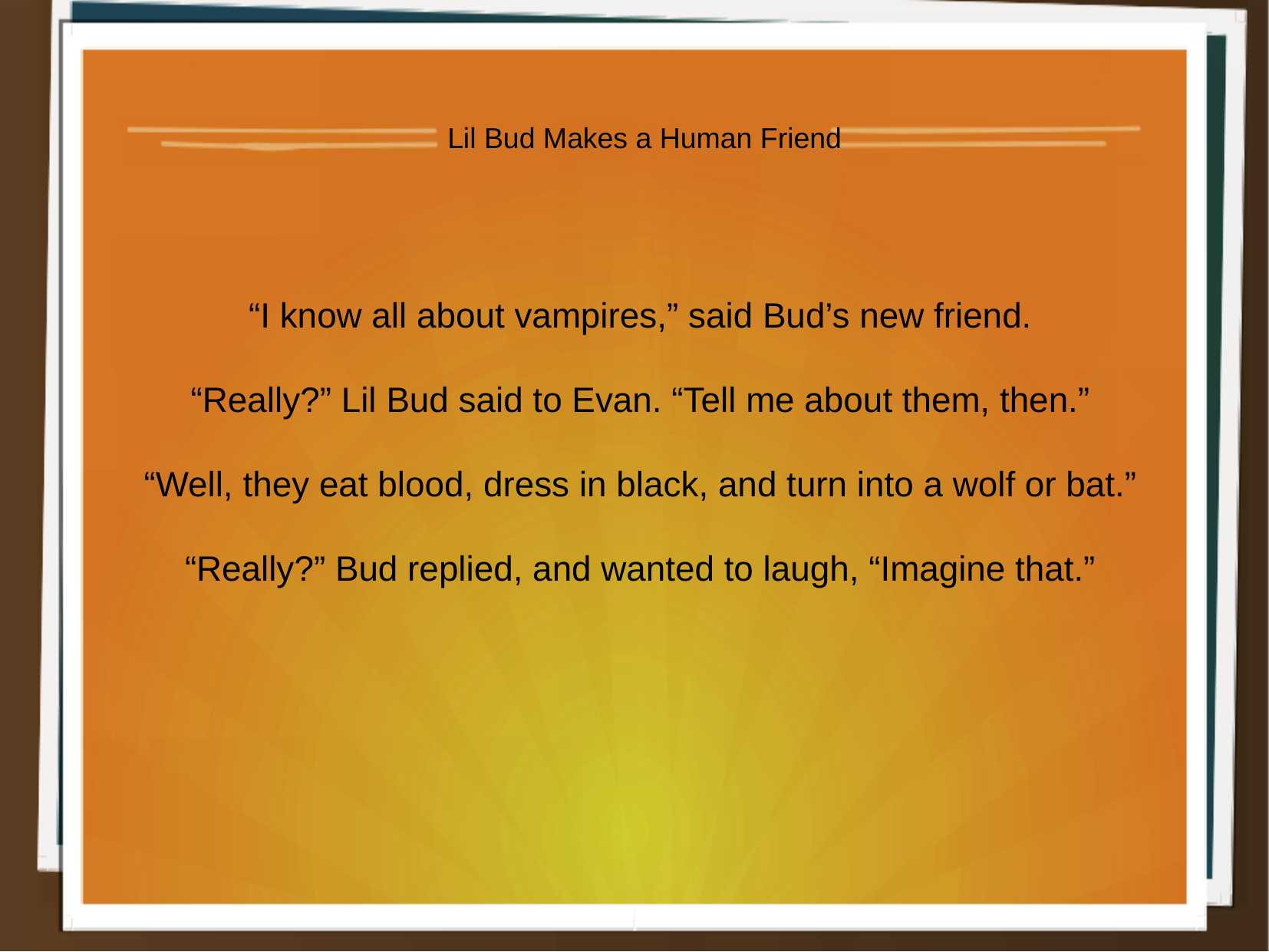

Lil Bud Makes a Human Friend
“I know all about vampires,” said Bud’s new friend.
“Really?” Lil Bud said to Evan. “Tell me about them, then.”
“Well, they eat blood, dress in black, and turn into a wolf or bat.”
“Really?” Bud replied, and wanted to laugh, “Imagine that.”